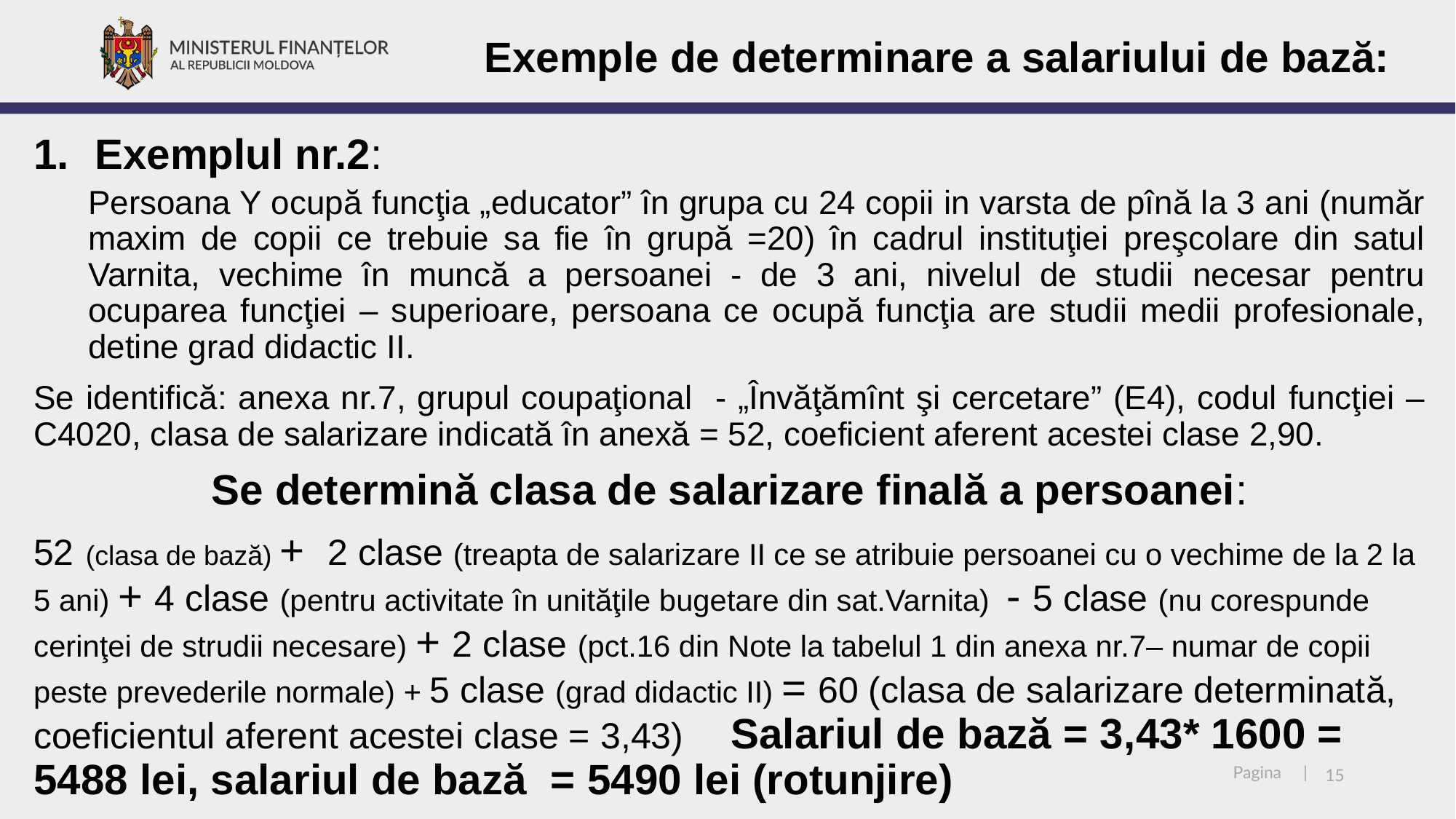

Exemple de determinare a salariului de bază:
Exemplul nr.2:
Persoana Y ocupă funcţia „educator” în grupa cu 24 copii in varsta de pînă la 3 ani (număr maxim de copii ce trebuie sa fie în grupă =20) în cadrul instituţiei preşcolare din satul Varnita, vechime în muncă a persoanei - de 3 ani, nivelul de studii necesar pentru ocuparea funcţiei – superioare, persoana ce ocupă funcţia are studii medii profesionale, detine grad didactic II.
Se identifică: anexa nr.7, grupul coupaţional  - „Învăţămînt şi cercetare” (E4), codul funcţiei – C4020, clasa de salarizare indicată în anexă = 52, coeficient aferent acestei clase 2,90.
Se determină clasa de salarizare finală a persoanei:
52 (clasa de bază) +  2 clase (treapta de salarizare II ce se atribuie persoanei cu o vechime de la 2 la 5 ani) + 4 clase (pentru activitate în unităţile bugetare din sat.Varnita)  - 5 clase (nu corespunde cerinţei de strudii necesare) + 2 clase (pct.16 din Note la tabelul 1 din anexa nr.7– numar de copii peste prevederile normale) + 5 clase (grad didactic II) = 60 (clasa de salarizare determinată, coeficientul aferent acestei clase = 3,43)    Salariul de bază = 3,43* 1600 = 5488 lei, salariul de bază  = 5490 lei (rotunjire)
15